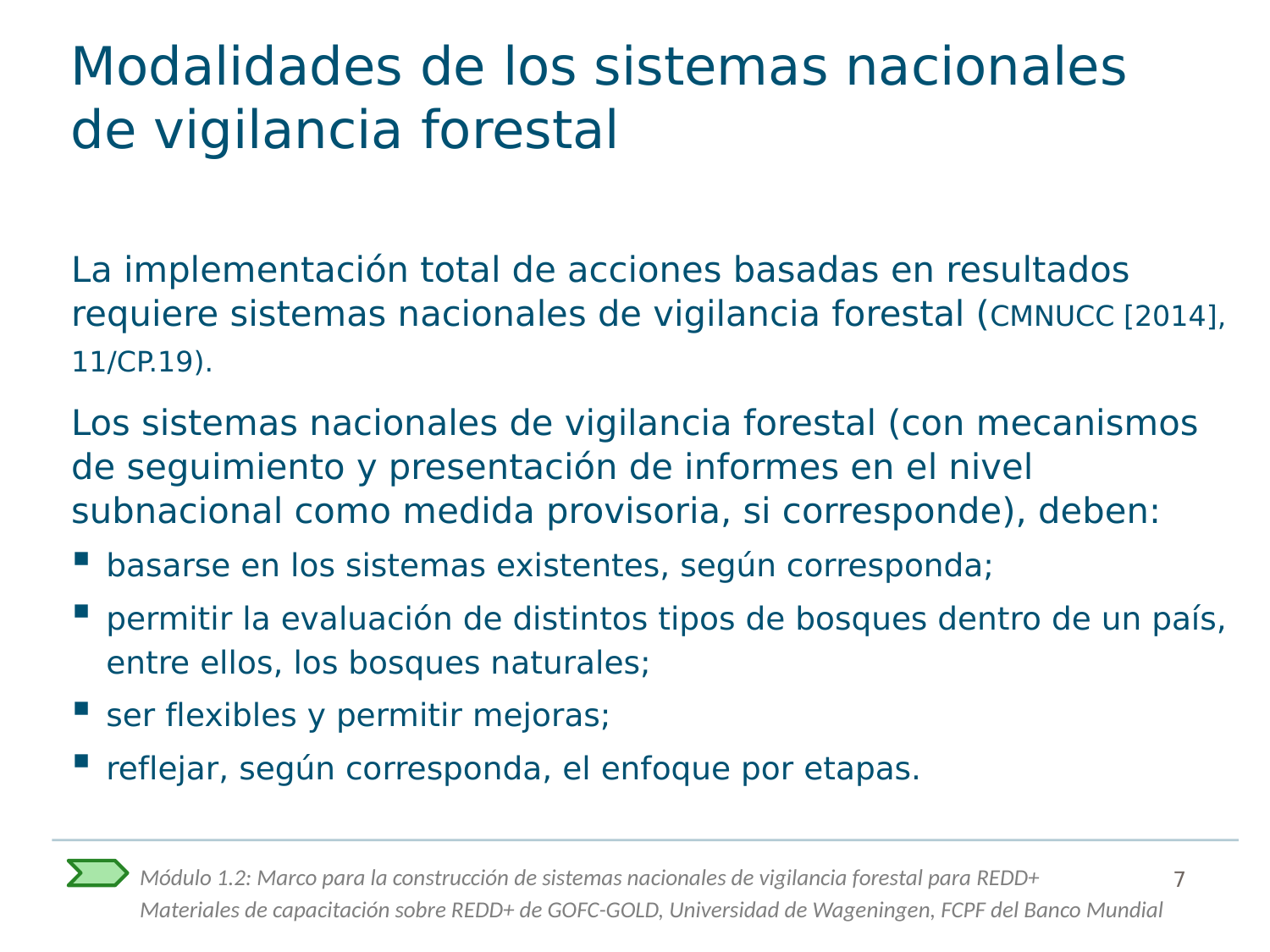

# Modalidades de los sistemas nacionales de vigilancia forestal
La implementación total de acciones basadas en resultados requiere sistemas nacionales de vigilancia forestal (CMNUCC [2014], 11/CP.19).
Los sistemas nacionales de vigilancia forestal (con mecanismos de seguimiento y presentación de informes en el nivel subnacional como medida provisoria, si corresponde), deben:
basarse en los sistemas existentes, según corresponda;
permitir la evaluación de distintos tipos de bosques dentro de un país, entre ellos, los bosques naturales;
ser flexibles y permitir mejoras;
reflejar, según corresponda, el enfoque por etapas.